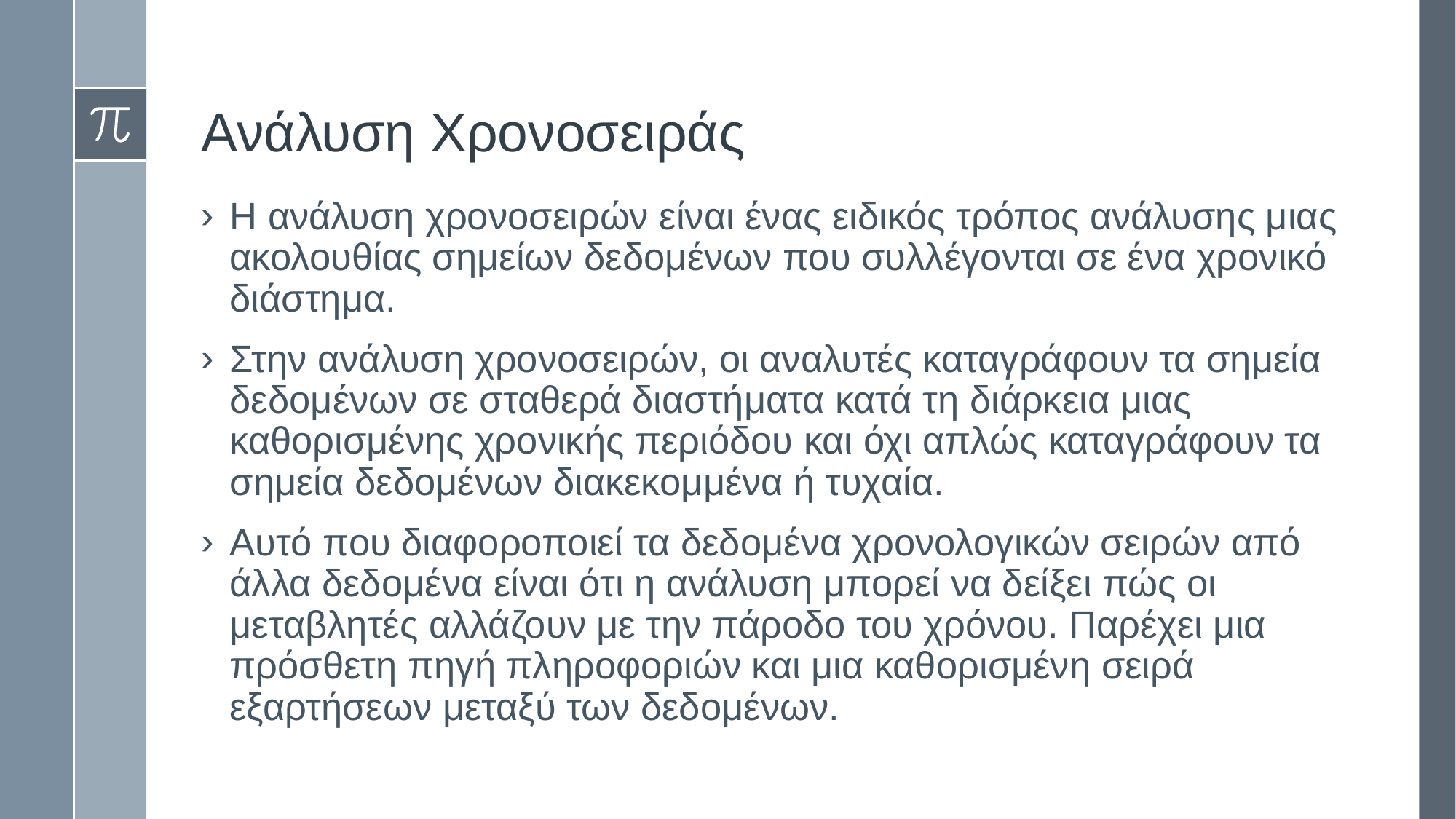

# Ανάλυση Χρονοσειράς
Η ανάλυση χρονοσειρών είναι ένας ειδικός τρόπος ανάλυσης μιας ακολουθίας σημείων δεδομένων που συλλέγονται σε ένα χρονικό διάστημα.
Στην ανάλυση χρονοσειρών, οι αναλυτές καταγράφουν τα σημεία δεδομένων σε σταθερά διαστήματα κατά τη διάρκεια μιας καθορισμένης χρονικής περιόδου και όχι απλώς καταγράφουν τα σημεία δεδομένων διακεκομμένα ή τυχαία.
Αυτό που διαφοροποιεί τα δεδομένα χρονολογικών σειρών από άλλα δεδομένα είναι ότι η ανάλυση μπορεί να δείξει πώς οι μεταβλητές αλλάζουν με την πάροδο του χρόνου. Παρέχει μια πρόσθετη πηγή πληροφοριών και μια καθορισμένη σειρά εξαρτήσεων μεταξύ των δεδομένων.